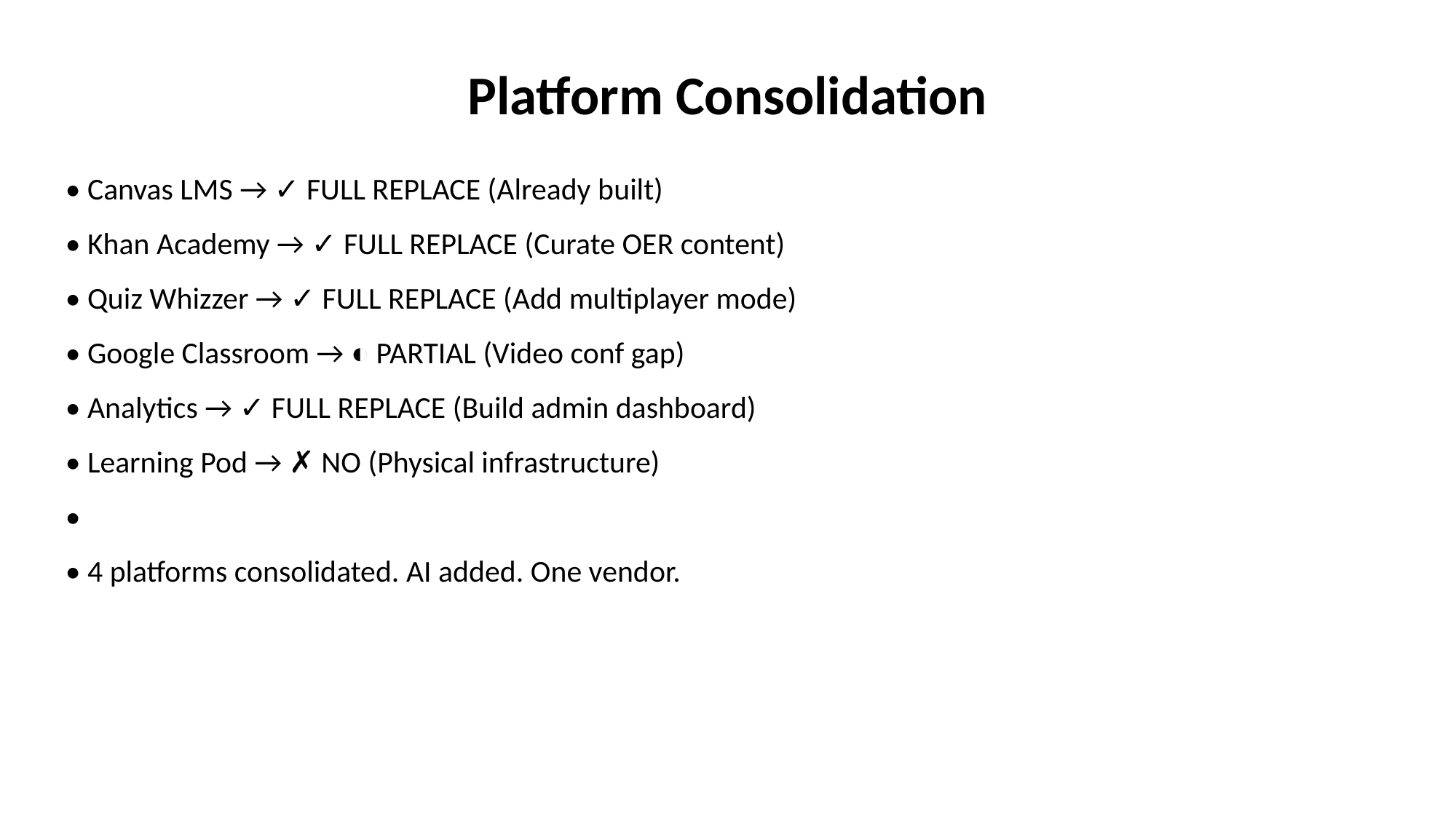

Platform Consolidation
• Canvas LMS → ✓ FULL REPLACE (Already built)
• Khan Academy → ✓ FULL REPLACE (Curate OER content)
• Quiz Whizzer → ✓ FULL REPLACE (Add multiplayer mode)
• Google Classroom → ◐ PARTIAL (Video conf gap)
• Analytics → ✓ FULL REPLACE (Build admin dashboard)
• Learning Pod → ✗ NO (Physical infrastructure)
•
• 4 platforms consolidated. AI added. One vendor.